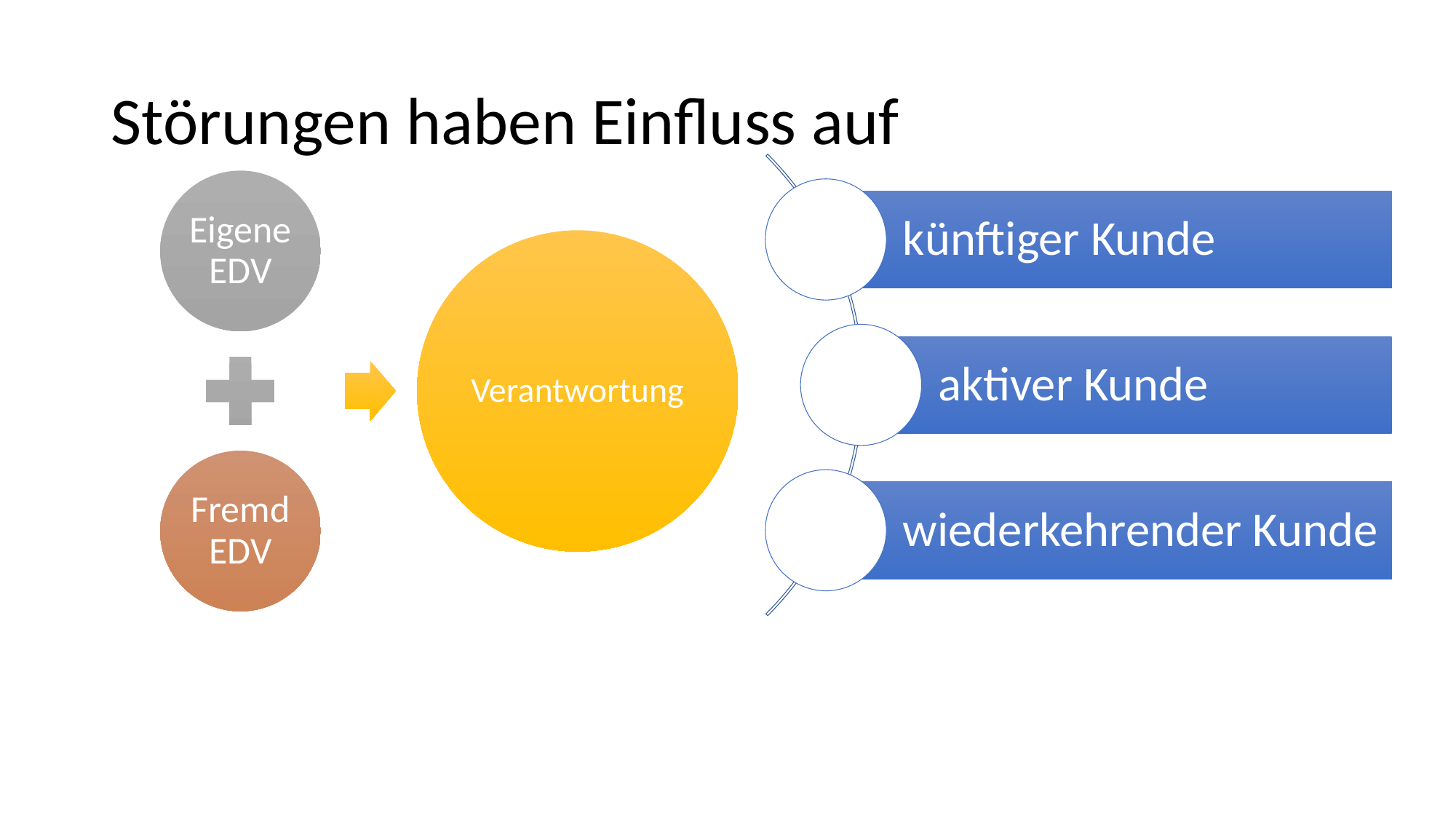

# Störungen haben Einfluss auf
Eigene EDV

Fremd EDV

Verantwortung
künftiger Kunde
aktiver Kunde
wiederkehrender Kunde